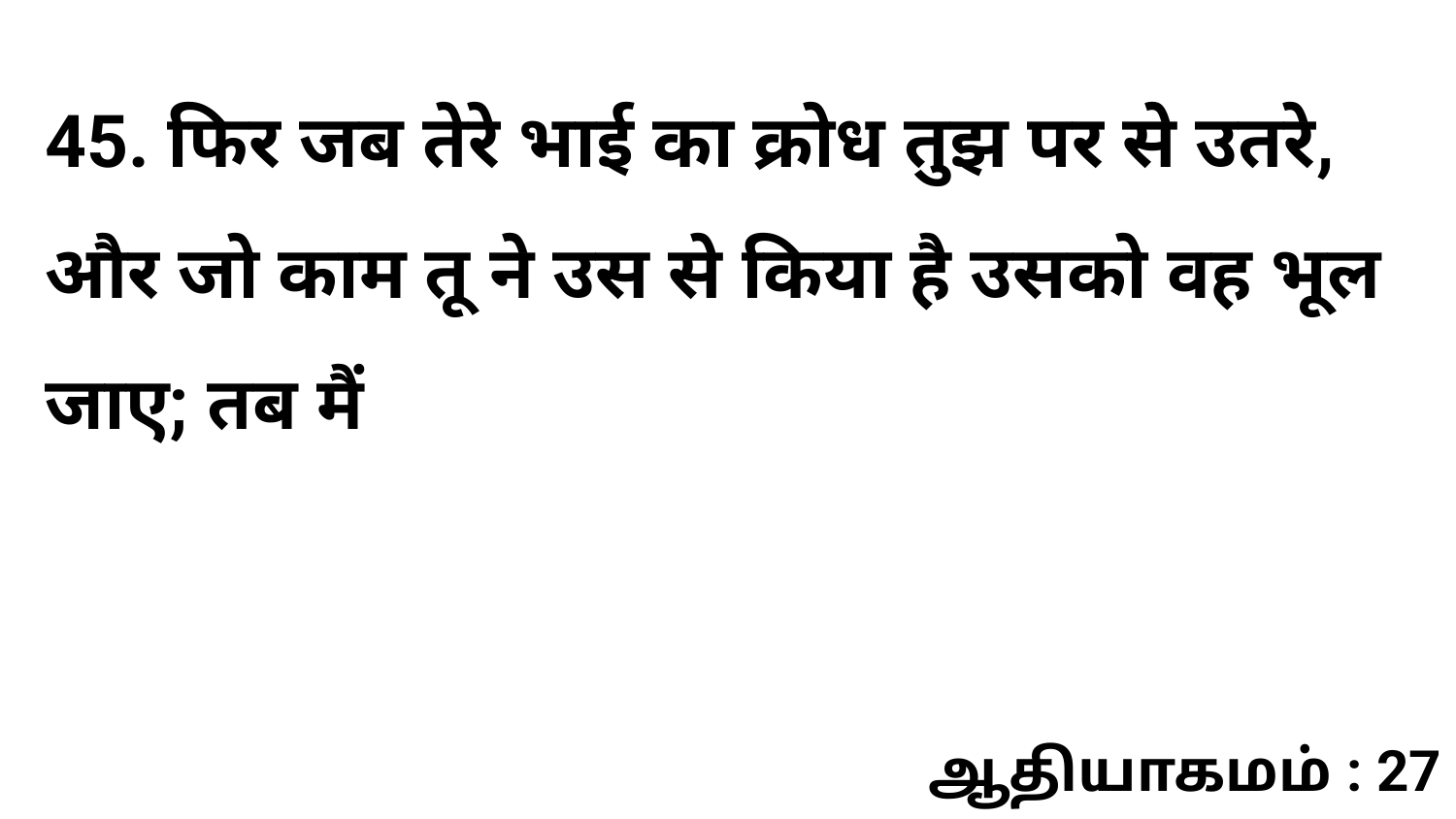

45. फिर जब तेरे भाई का क्रोध तुझ पर से उतरे, और जो काम तू ने उस से किया है उसको वह भूल जाए; तब मैं
ஆதியாகமம் : 27